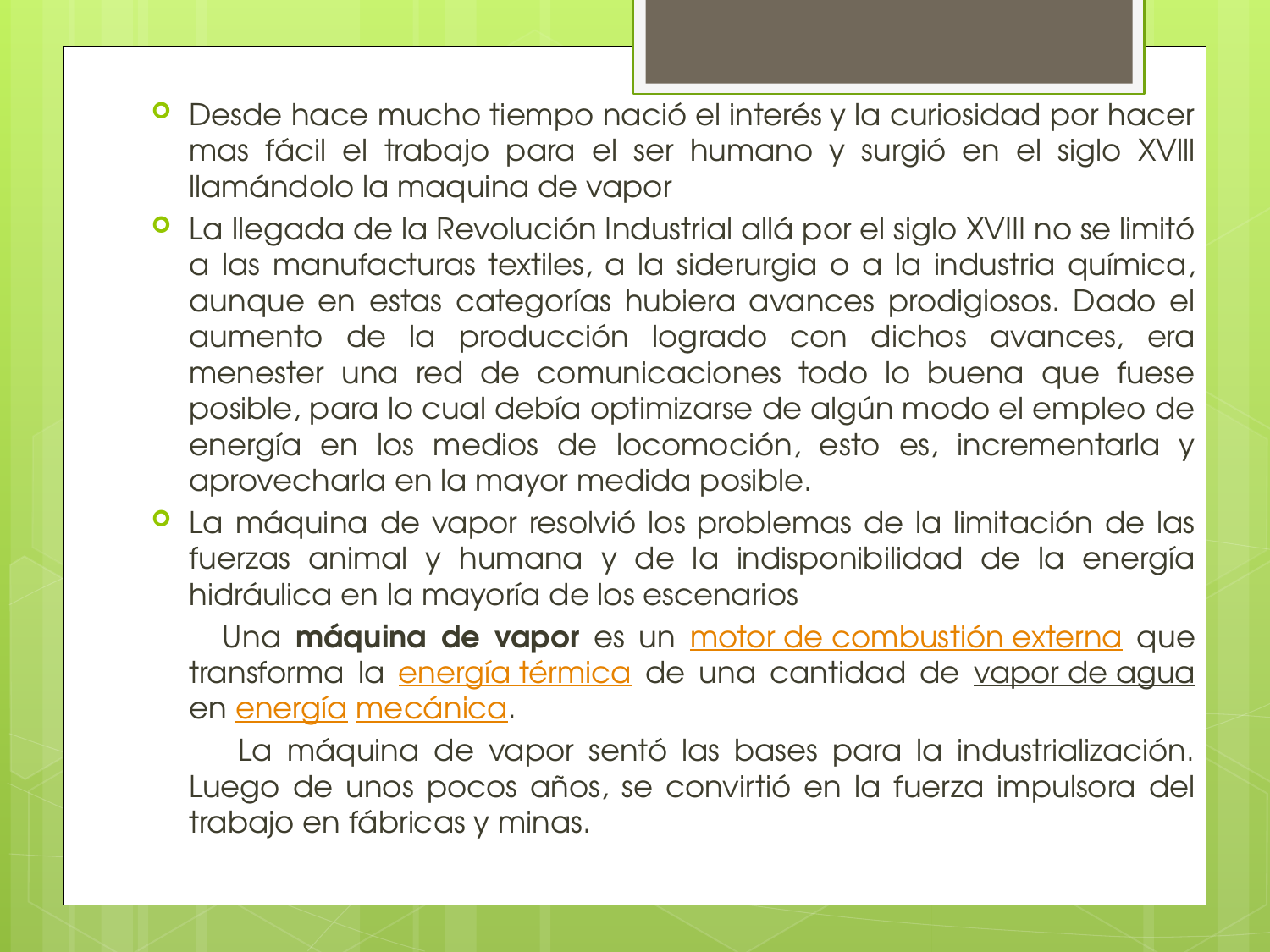

Desde hace mucho tiempo nació el interés y la curiosidad por hacer mas fácil el trabajo para el ser humano y surgió en el siglo XVlll llamándolo la maquina de vapor
La llegada de la Revolución Industrial allá por el siglo XVIII no se limitó a las manufacturas textiles, a la siderurgia o a la industria química, aunque en estas categorías hubiera avances prodigiosos. Dado el aumento de la producción logrado con dichos avances, era menester una red de comunicaciones todo lo buena que fuese posible, para lo cual debía optimizarse de algún modo el empleo de energía en los medios de locomoción, esto es, incrementarla y aprovecharla en la mayor medida posible.
La máquina de vapor resolvió los problemas de la limitación de las fuerzas animal y humana y de la indisponibilidad de la energía hidráulica en la mayoría de los escenarios
     Una máquina de vapor es un motor de combustión externa que transforma la energía térmica de una cantidad de vapor de agua en energía mecánica.
      La máquina de vapor sentó las bases para la industrialización. Luego de unos pocos años, se convirtió en la fuerza impulsora del trabajo en fábricas y minas.